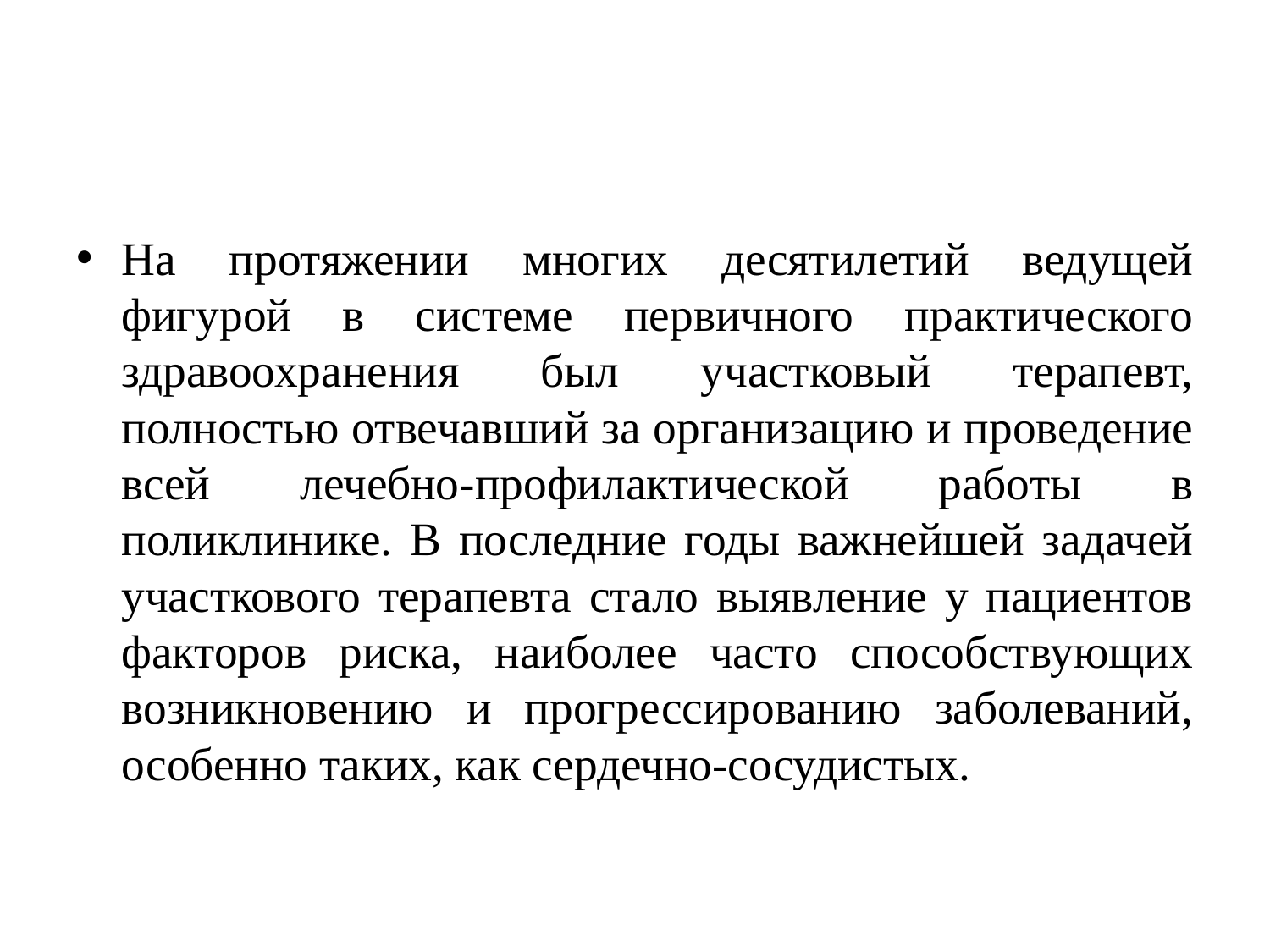

#
На протяжении многих десятилетий ведущей фигурой в системе первичного практического здравоохранения был участковый терапевт, полностью отвечавший за организацию и проведение всей лечебно-профилактической работы в поликлинике. В последние годы важнейшей задачей участкового терапевта стало выявление у пациентов факторов риска, наиболее часто способствующих возникновению и прогрессированию заболеваний, особенно таких, как сердечно-сосудистых.